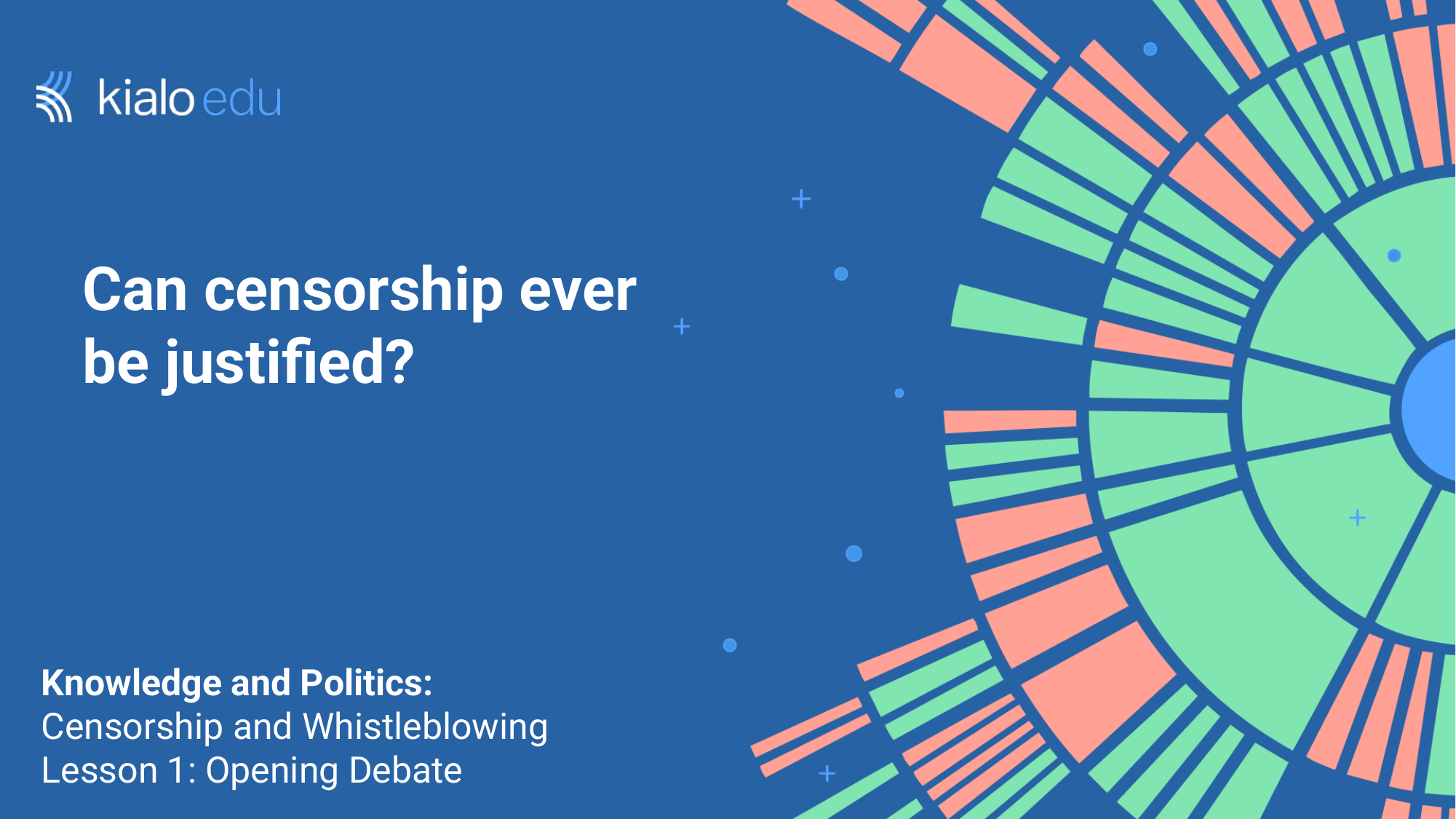

# Can censorship ever
be justified?
Knowledge and Politics:
Censorship and Whistleblowing
Lesson 1: Opening Debate